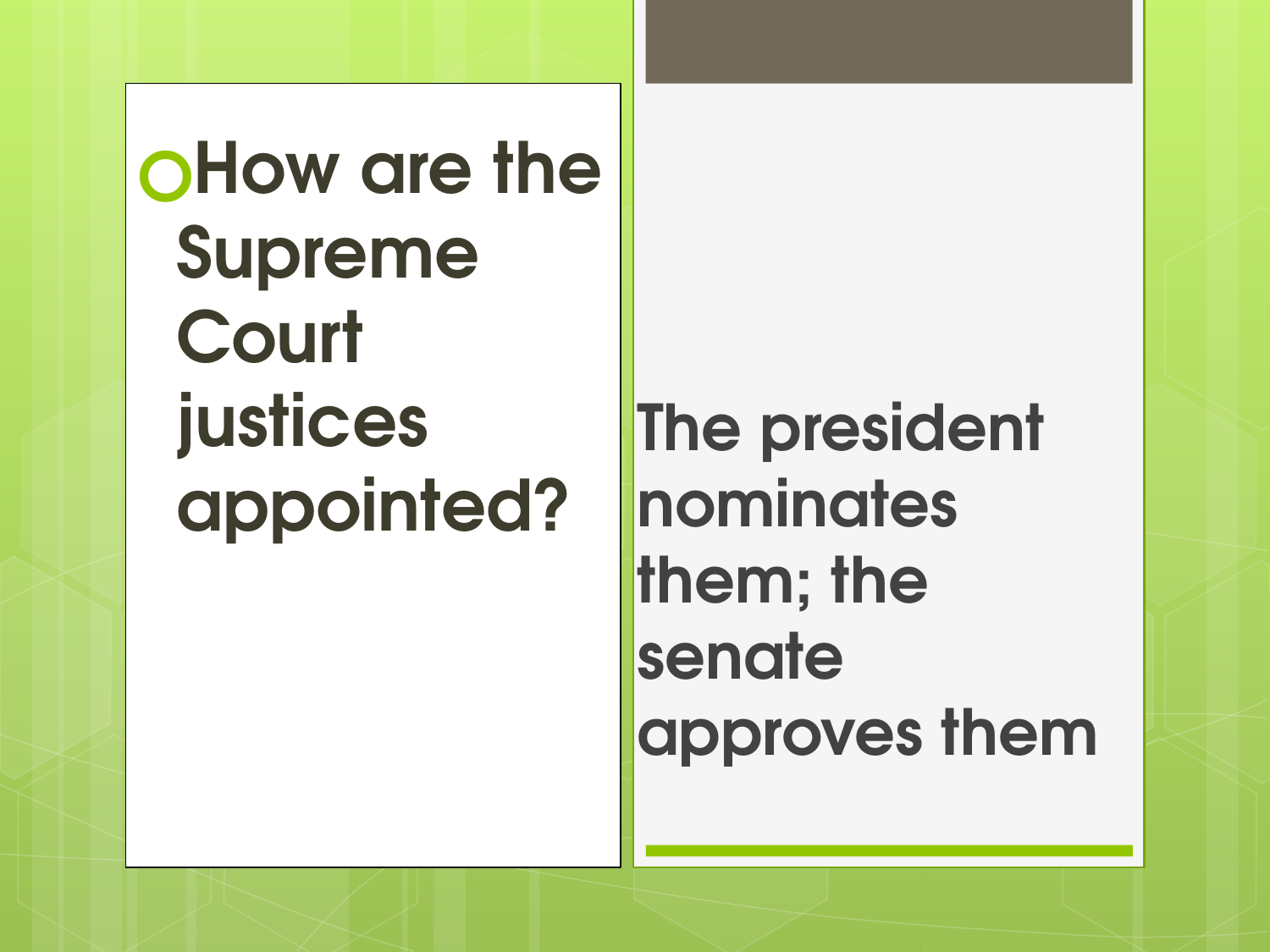

How are the Supreme Court justices appointed?
#
The president nominates them; the senate approves them